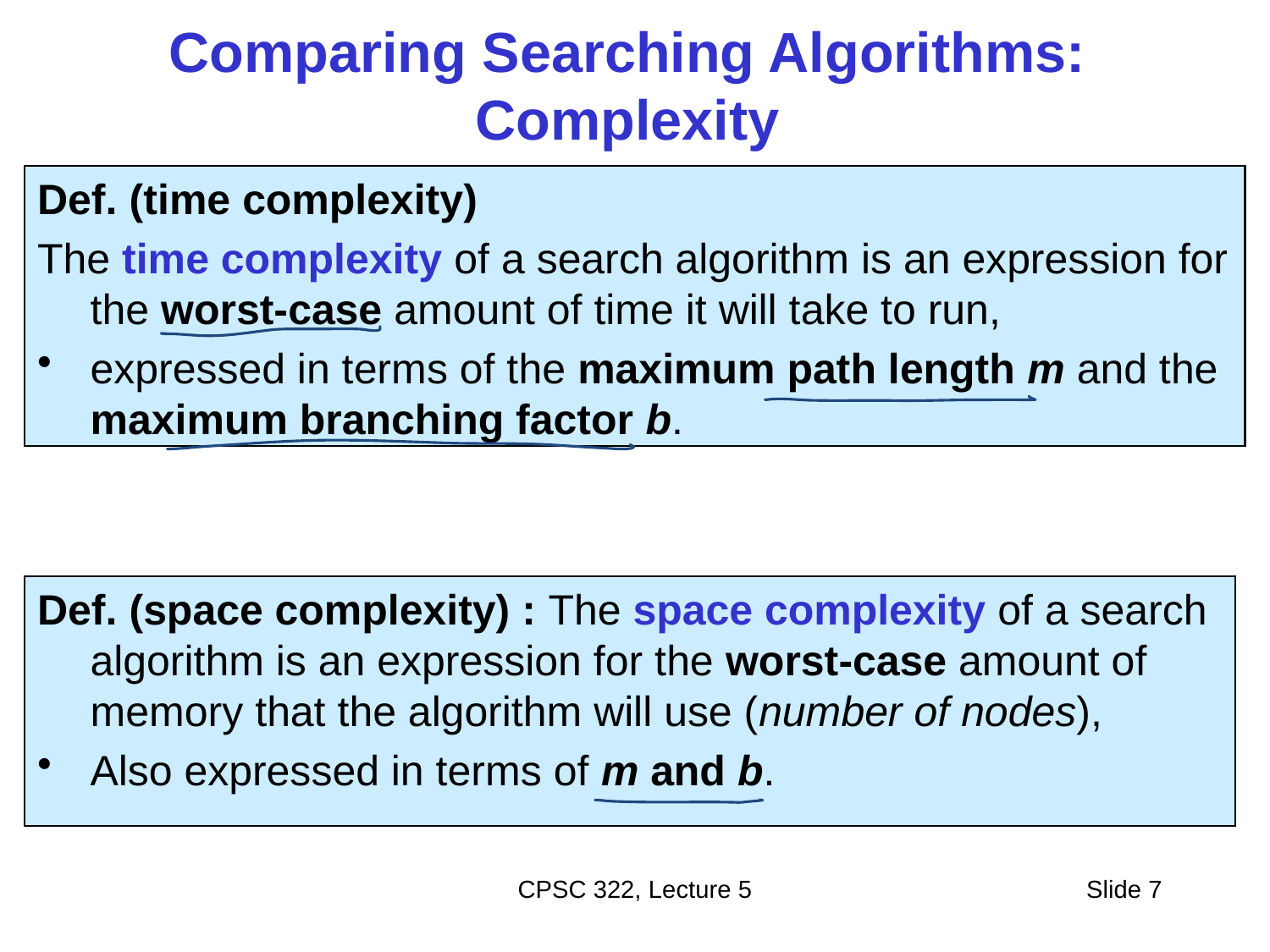

# Comparing Searching Algorithms: Complexity
Def. (time complexity)
The time complexity of a search algorithm is an expression for the worst-case amount of time it will take to run,
expressed in terms of the maximum path length m and the maximum branching factor b.

Def. (space complexity) : The space complexity of a search algorithm is an expression for the worst-case amount of memory that the algorithm will use (number of nodes),
Also expressed in terms of m and b.
CPSC 322, Lecture 5
Slide 7